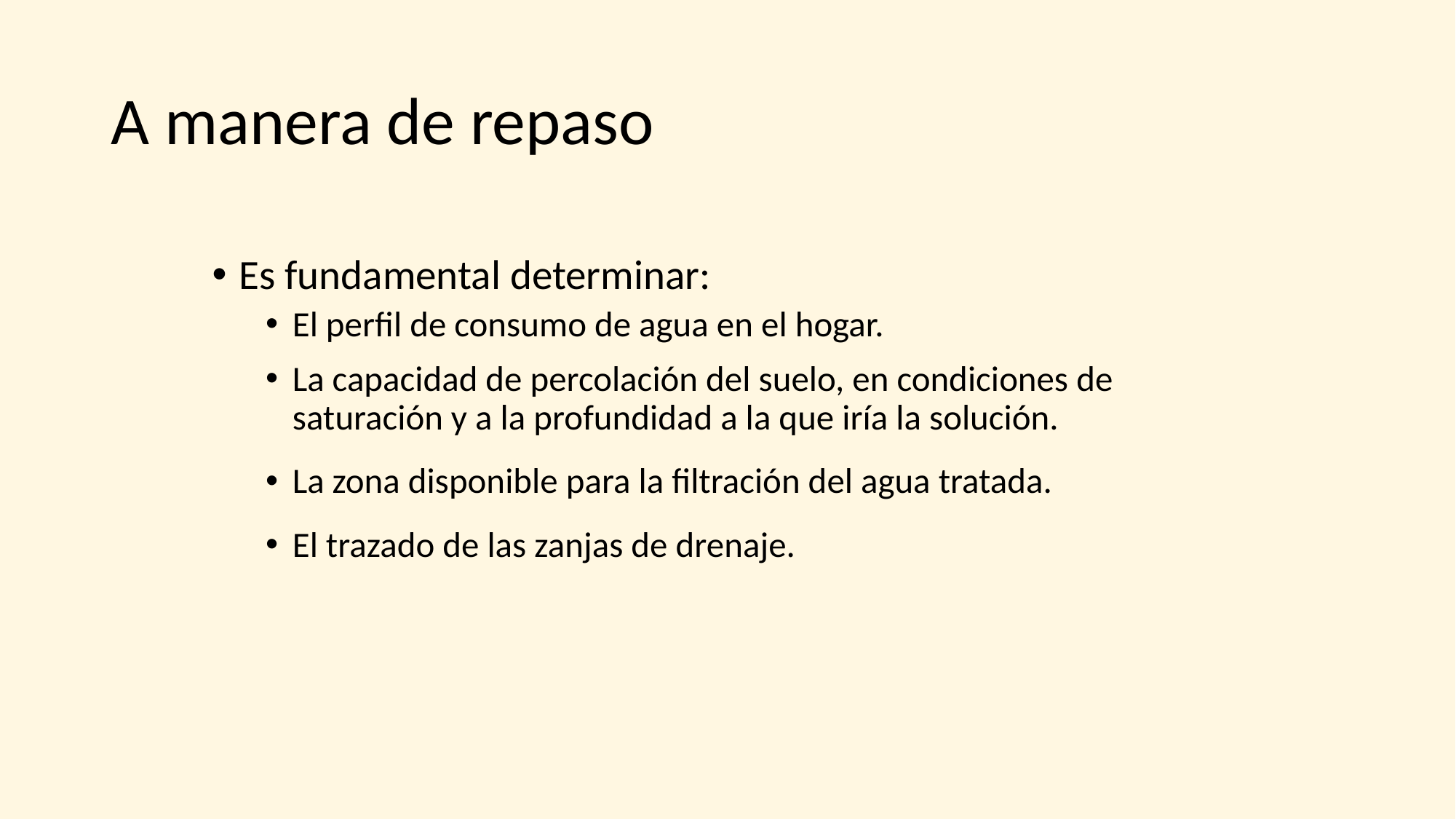

# A manera de repaso
Es fundamental determinar:
El perfil de consumo de agua en el hogar.
La capacidad de percolación del suelo, en condiciones de saturación y a la profundidad a la que iría la solución.
La zona disponible para la filtración del agua tratada.
El trazado de las zanjas de drenaje.